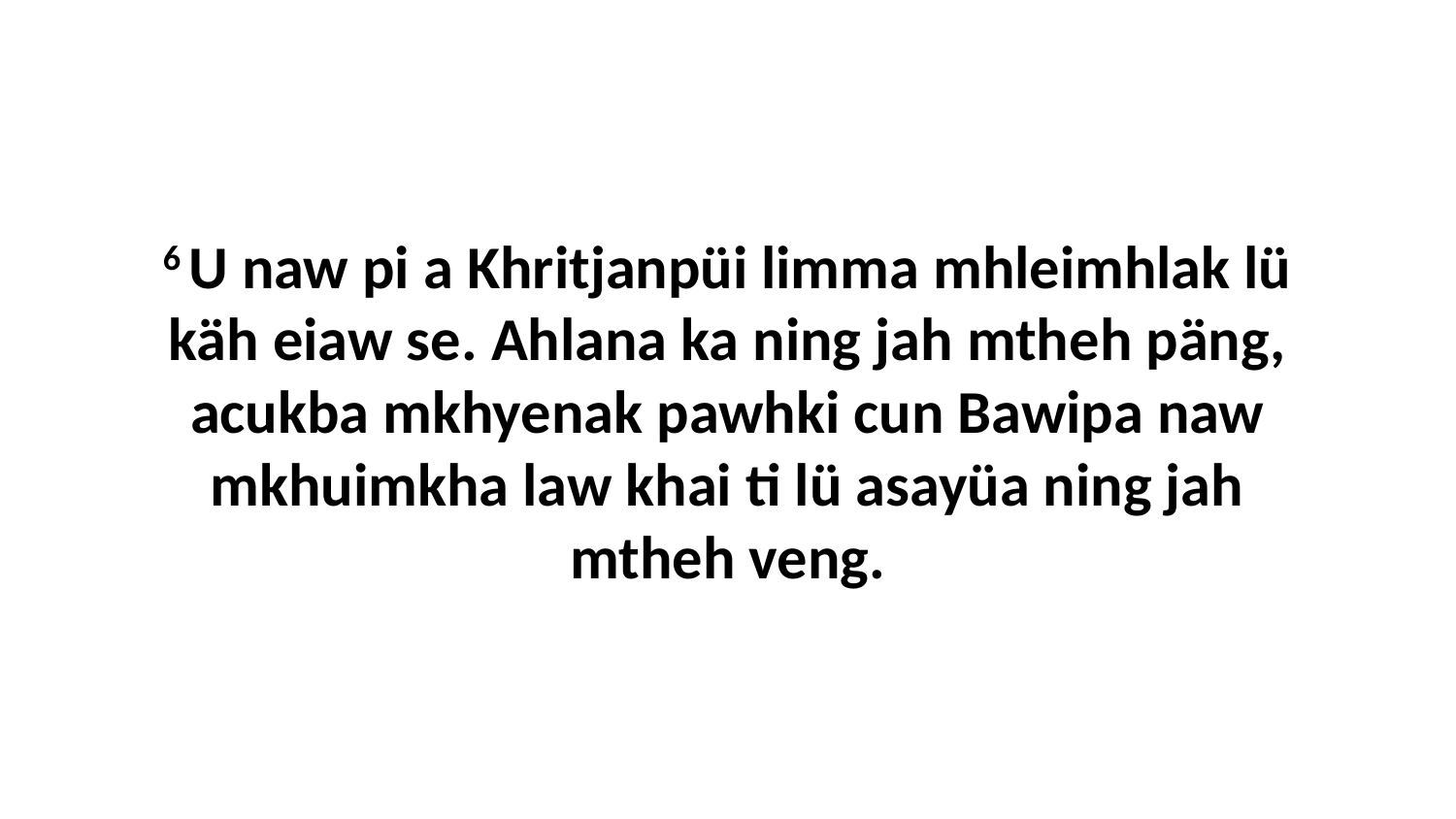

6 U naw pi a Khritjanpüi limma mhleimhlak lü käh eiaw se. Ahlana ka ning jah mtheh päng, acukba mkhyenak pawhki cun Bawipa naw mkhuimkha law khai ti lü asayüa ning jah mtheh veng.